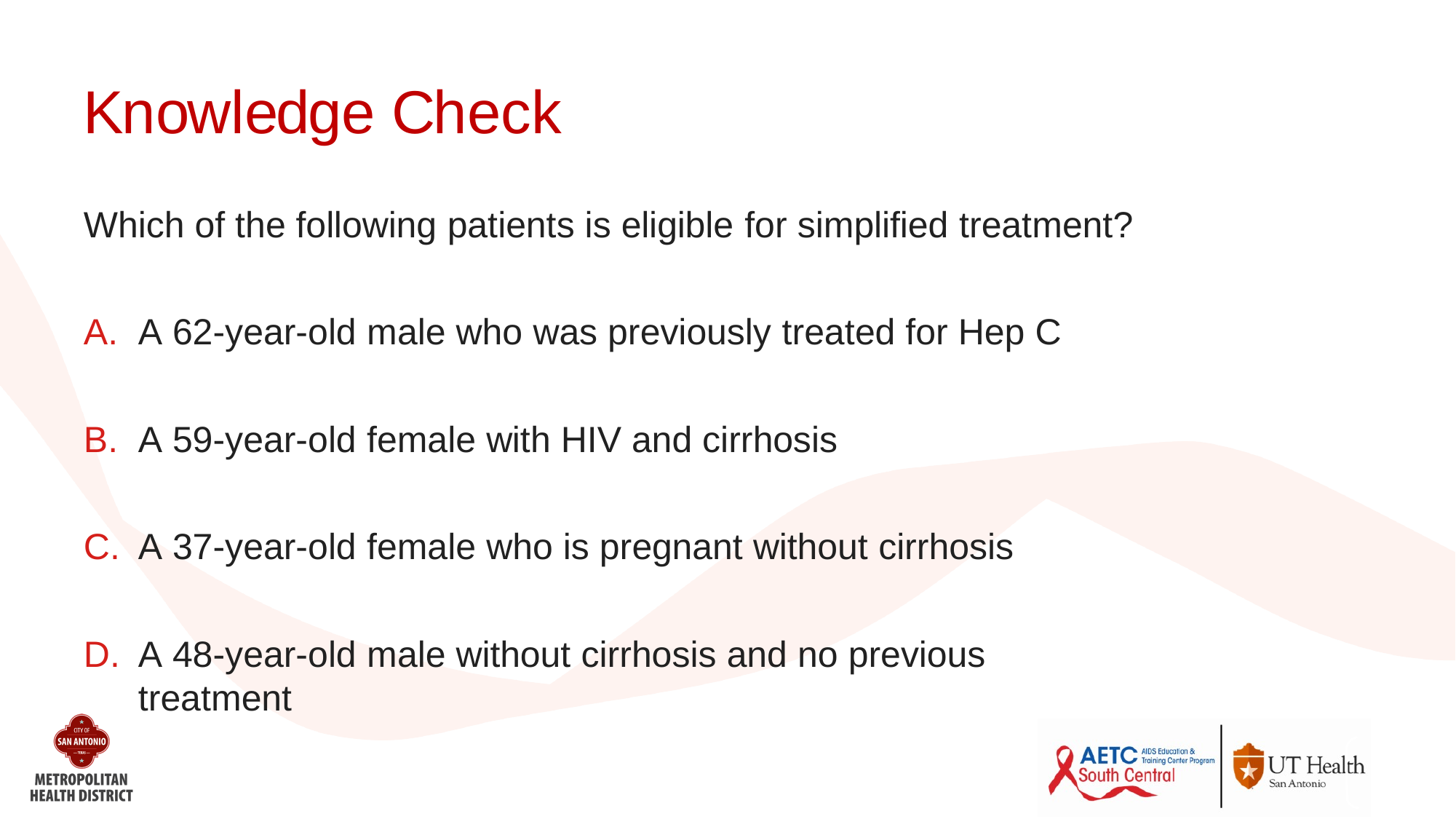

# Knowledge Check
Which of the following patients is eligible for simplified treatment?

A 62-year-old male who was previously treated for Hep C

A 59-year-old female with HIV and cirrhosis

A 37-year-old female who is pregnant without cirrhosis

A 48-year-old male without cirrhosis and no previous treatment